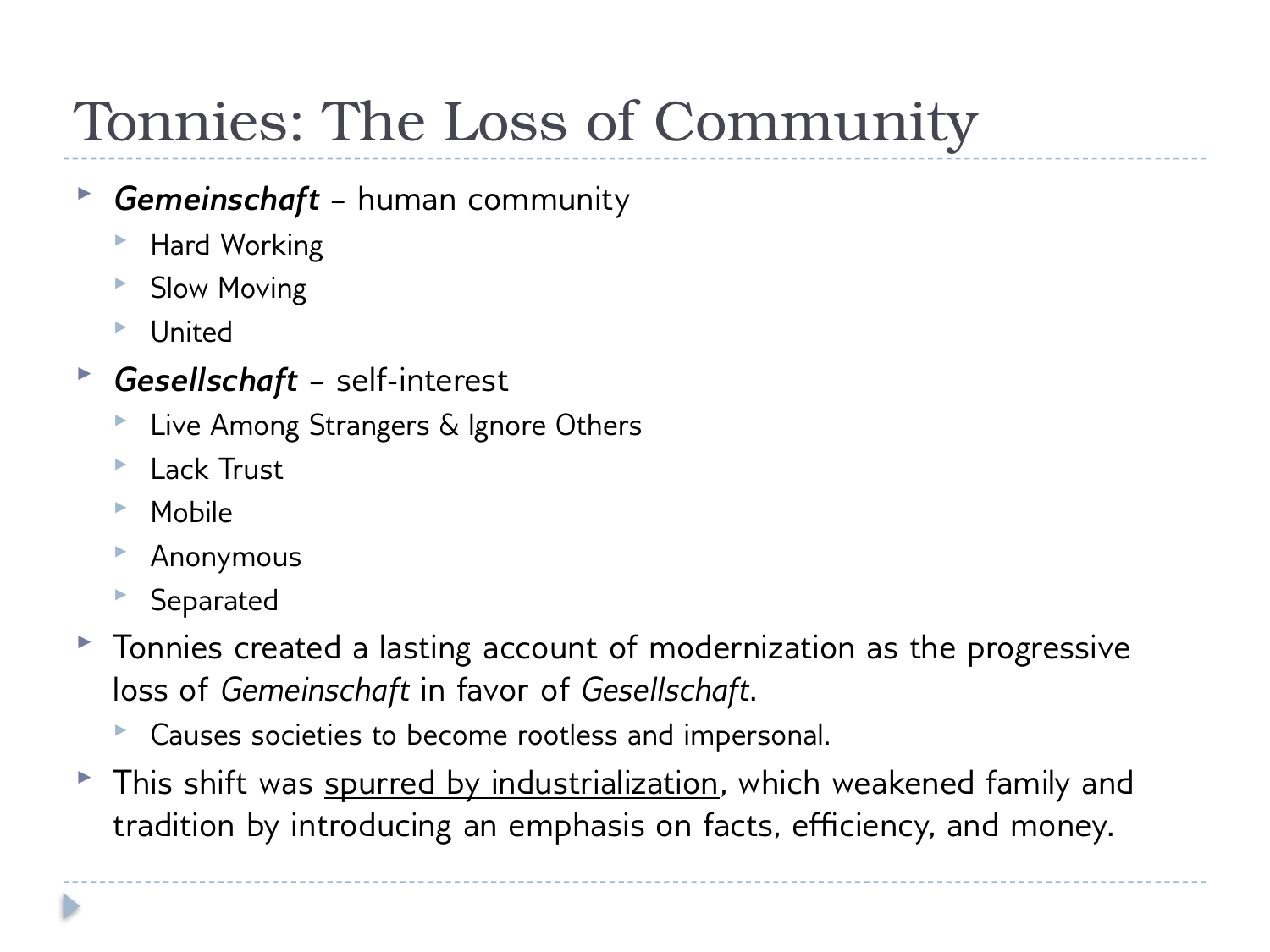

# Tonnies: The Loss of Community
Gemeinschaft – human community
Hard Working
Slow Moving
United
Gesellschaft – self-interest
Live Among Strangers & Ignore Others
Lack Trust
Mobile
Anonymous
Separated
Tonnies created a lasting account of modernization as the progressive loss of Gemeinschaft in favor of Gesellschaft.
Causes societies to become rootless and impersonal.
This shift was spurred by industrialization, which weakened family and tradition by introducing an emphasis on facts, efficiency, and money.